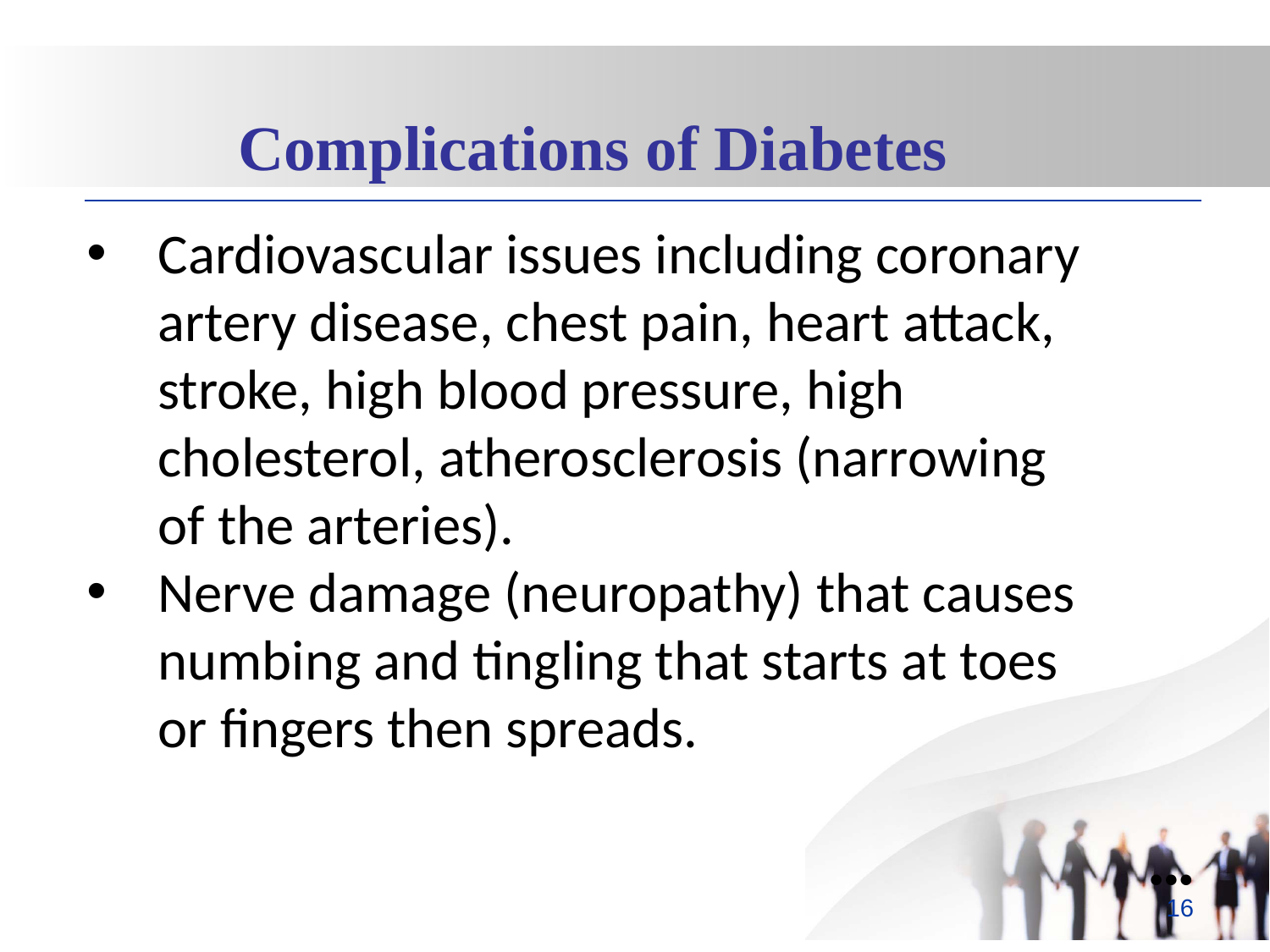

Complications of Diabetes
Cardiovascular issues including coronary artery disease, chest pain, heart attack, stroke, high blood pressure, high cholesterol, atherosclerosis (narrowing of the arteries).
Nerve damage (neuropathy) that causes numbing and tingling that starts at toes or fingers then spreads.
●●●
16